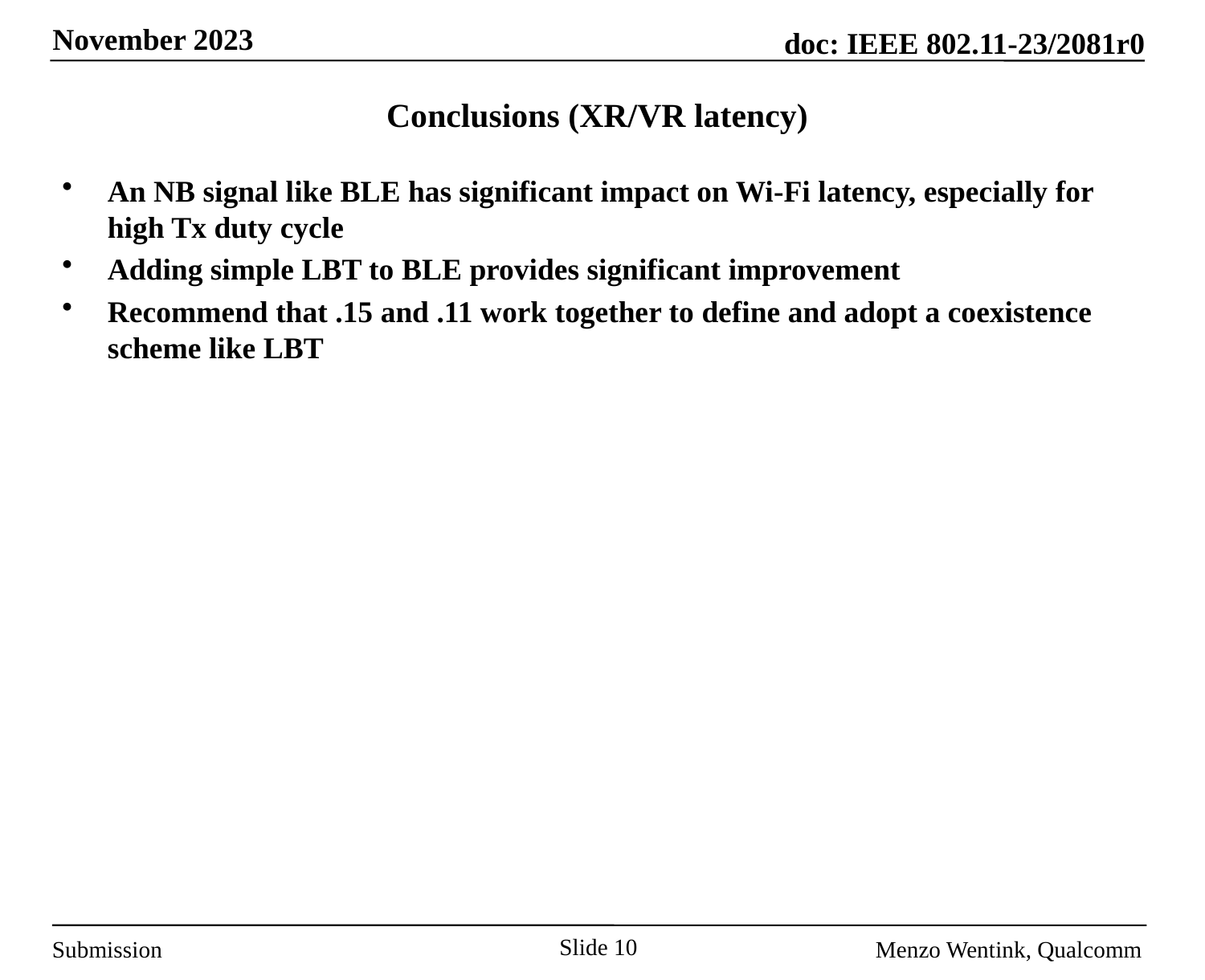

# Conclusions (XR/VR latency)
An NB signal like BLE has significant impact on Wi-Fi latency, especially for high Tx duty cycle
Adding simple LBT to BLE provides significant improvement
Recommend that .15 and .11 work together to define and adopt a coexistence scheme like LBT
Slide 10